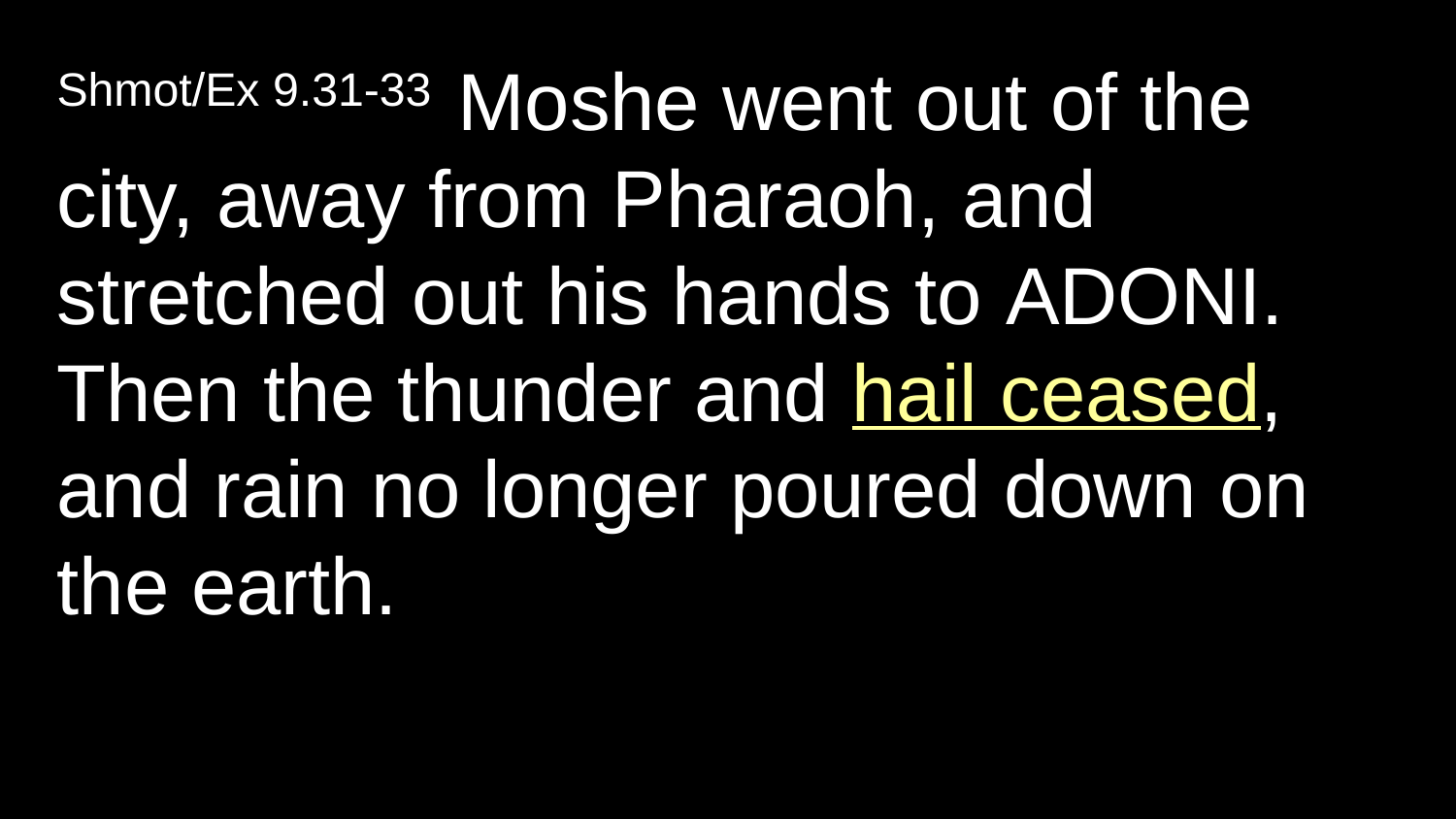

Shmot/Ex 9.31-33  Moshe went out of the city, away from Pharaoh, and stretched out his hands to Adoni. Then the thunder and hail ceased, and rain no longer poured down on the earth.